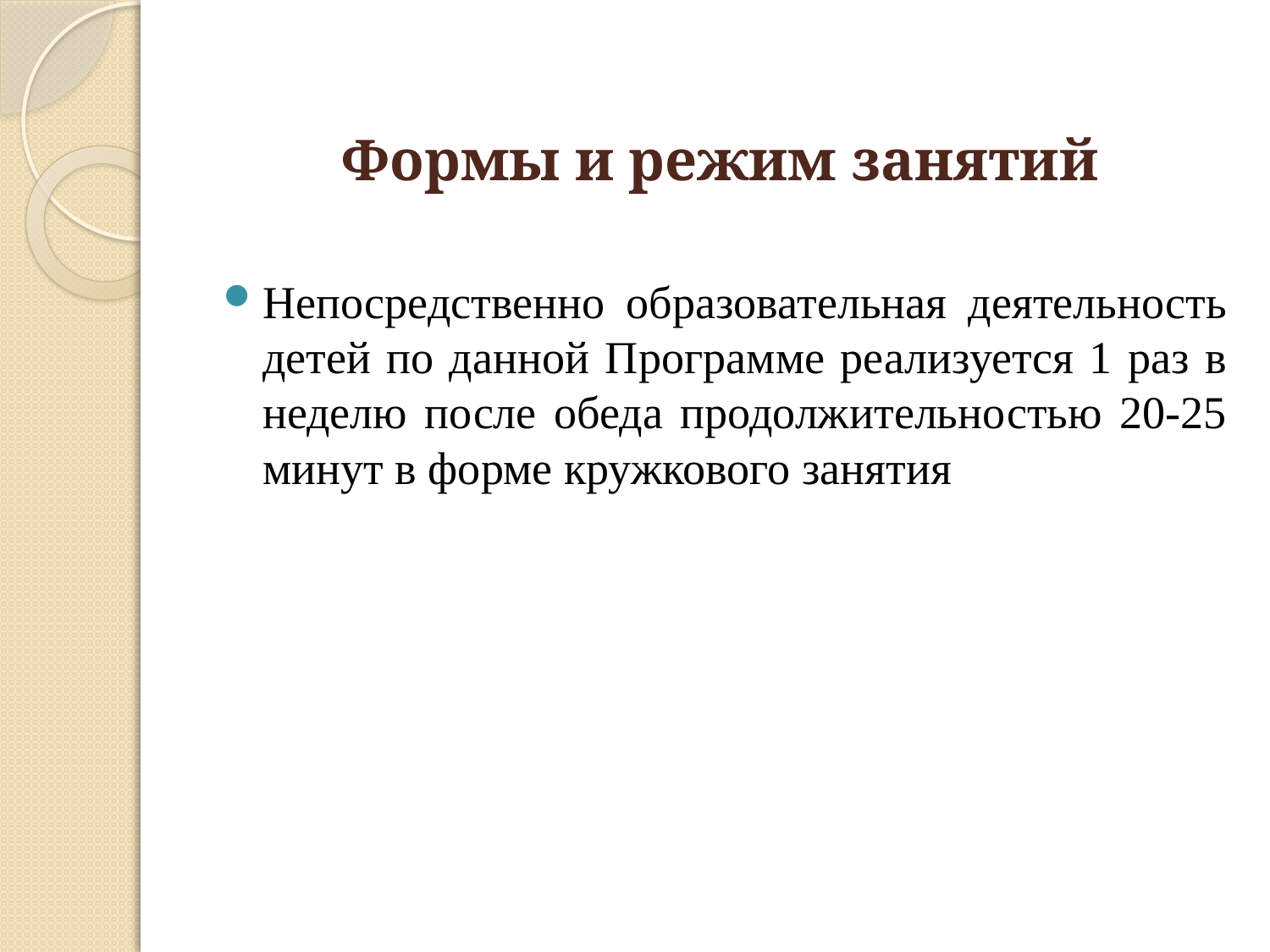

# Формы и режим занятий

Непосредственно образовательная деятельность детей по данной Программе реализуется 1 раз в неделю после обеда продолжительностью 20-25 минут в форме кружкового занятия